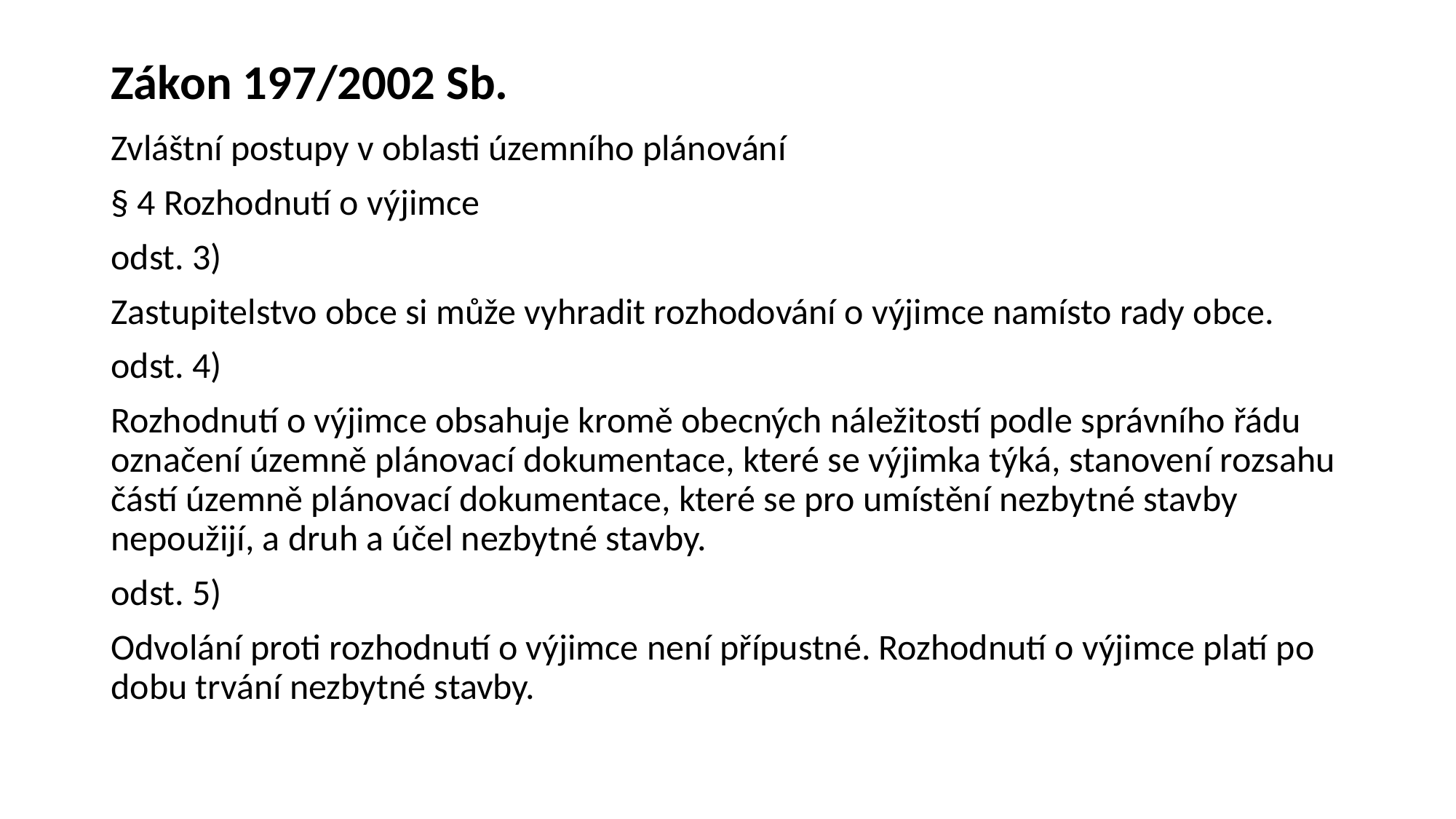

# Zákon 197/2002 Sb.
Zvláštní postupy v oblasti územního plánování
§ 4 Rozhodnutí o výjimce
odst. 3)
Zastupitelstvo obce si může vyhradit rozhodování o výjimce namísto rady obce.
odst. 4)
Rozhodnutí o výjimce obsahuje kromě obecných náležitostí podle správního řádu označení územně plánovací dokumentace, které se výjimka týká, stanovení rozsahu částí územně plánovací dokumentace, které se pro umístění nezbytné stavby nepoužijí, a druh a účel nezbytné stavby.
odst. 5)
Odvolání proti rozhodnutí o výjimce není přípustné. Rozhodnutí o výjimce platí po dobu trvání nezbytné stavby.